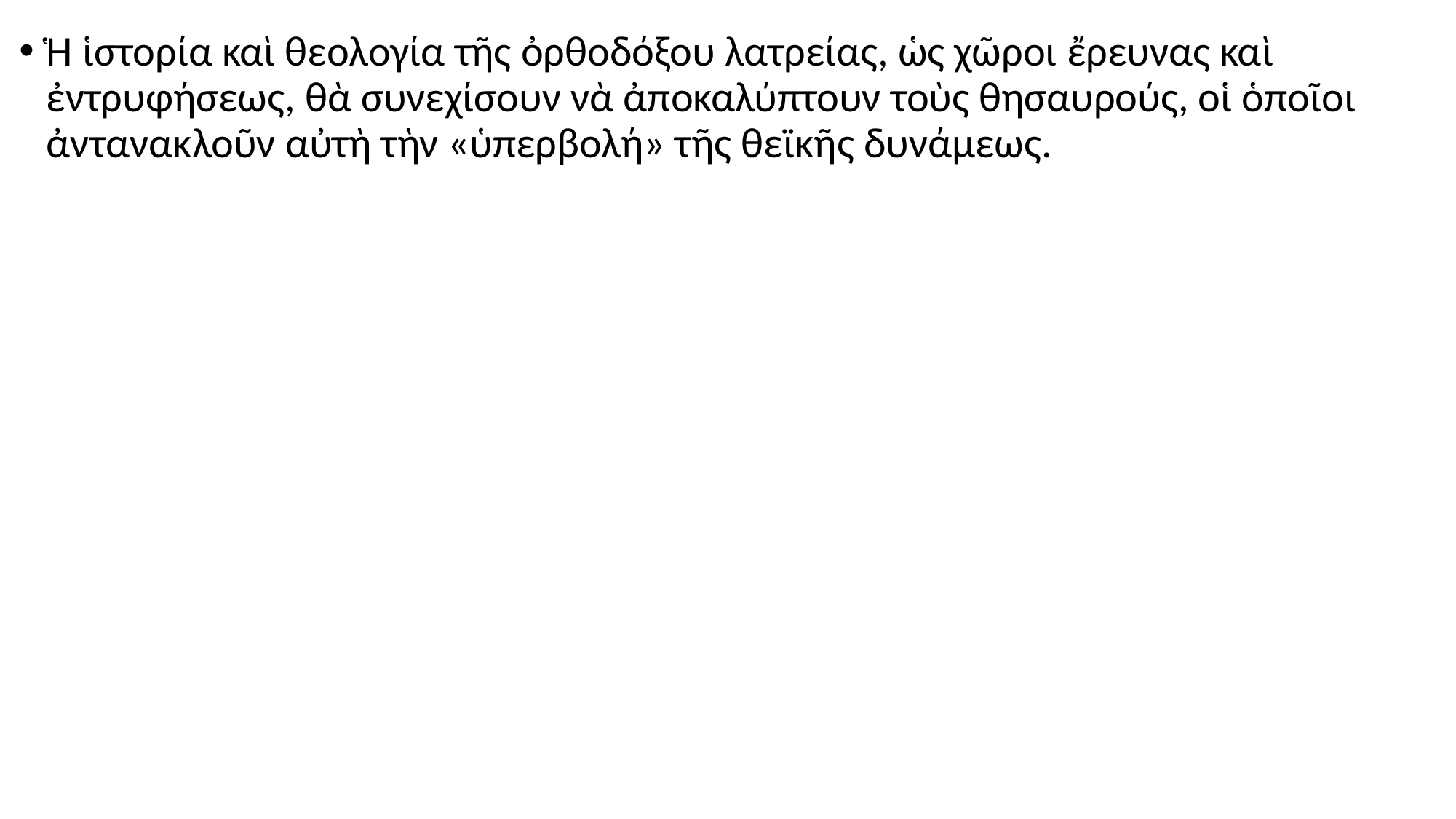

#
Ἡ ἱστορία καὶ θεολογία τῆς ὀρθοδόξου λατρείας, ὡς χῶροι ἔρευνας καὶ ἐντρυφήσεως, θὰ συνεχίσουν νὰ ἀποκαλύπτουν τοὺς θησαυρούς, οἱ ὁποῖοι ἀντανακλοῦν αὐτὴ τὴν «ὑπερβολή» τῆς θεϊκῆς δυνάμεως.